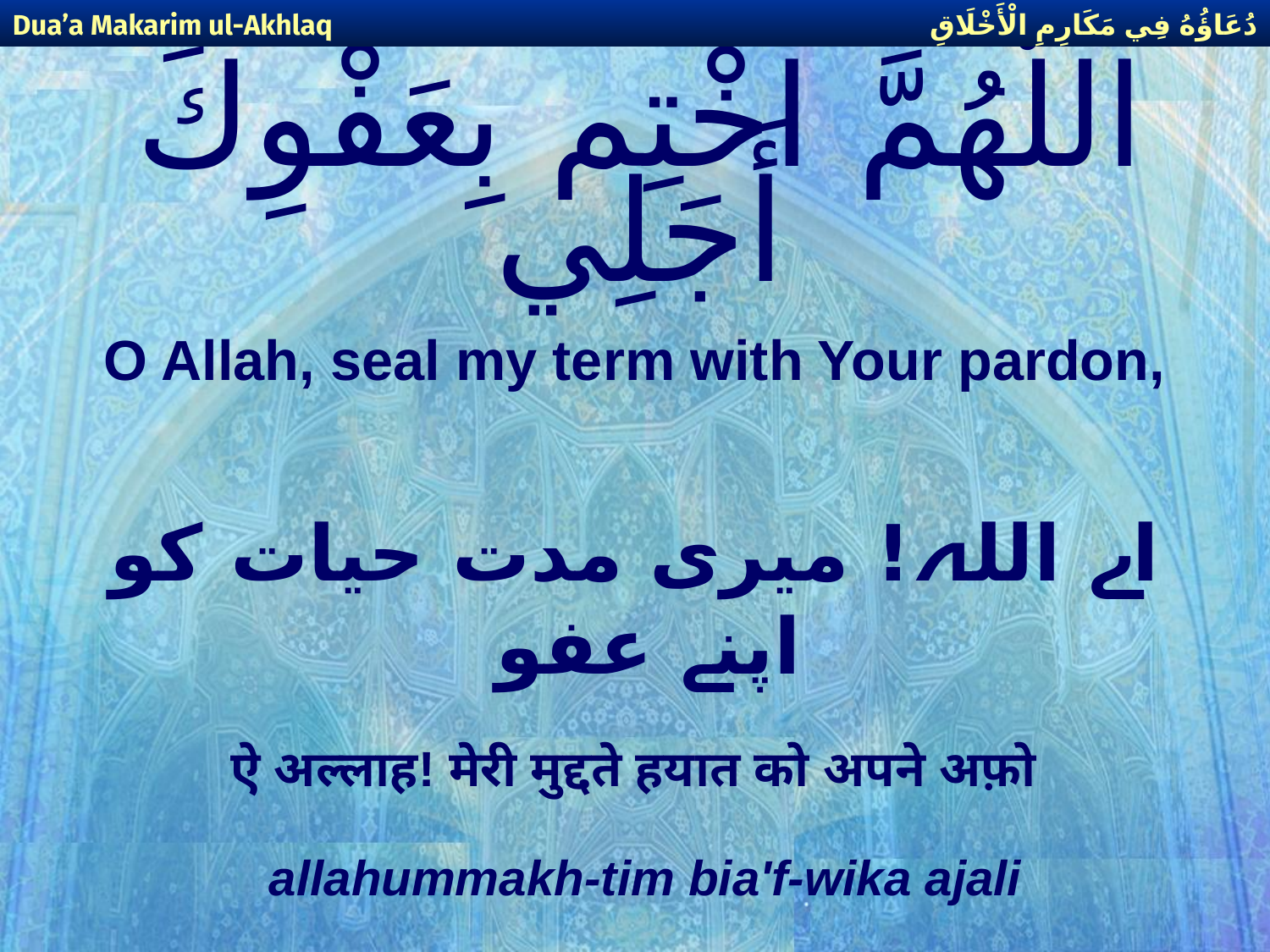

دُعَاؤُهُ فِي مَكَارِمِ الْأَخْلَاقِ
Dua’a Makarim ul-Akhlaq
# اللَّهُمَّ اخْتِم بِعَفْوِكَ أَجَلِي
O Allah, seal my term with Your pardon,
اے اللہ! میری مدت حیات كو اپنے عفو
ऐ अल्लाह! मेरी मुद्दते हयात को अपने अफ़ो
allahummakh-tim bia'f-wika ajali